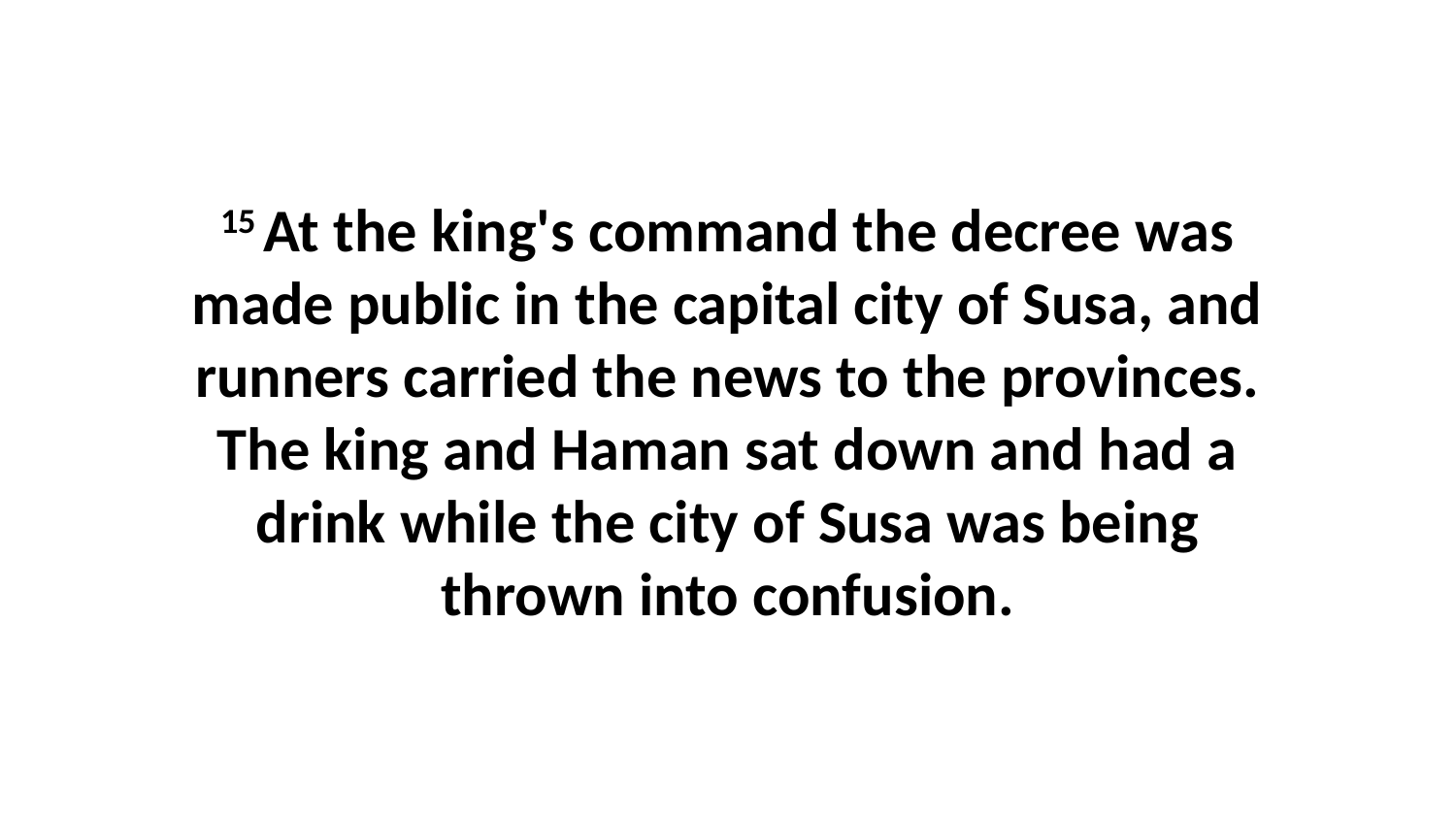

15 At the king's command the decree was made public in the capital city of Susa, and runners carried the news to the provinces. The king and Haman sat down and had a drink while the city of Susa was being thrown into confusion.